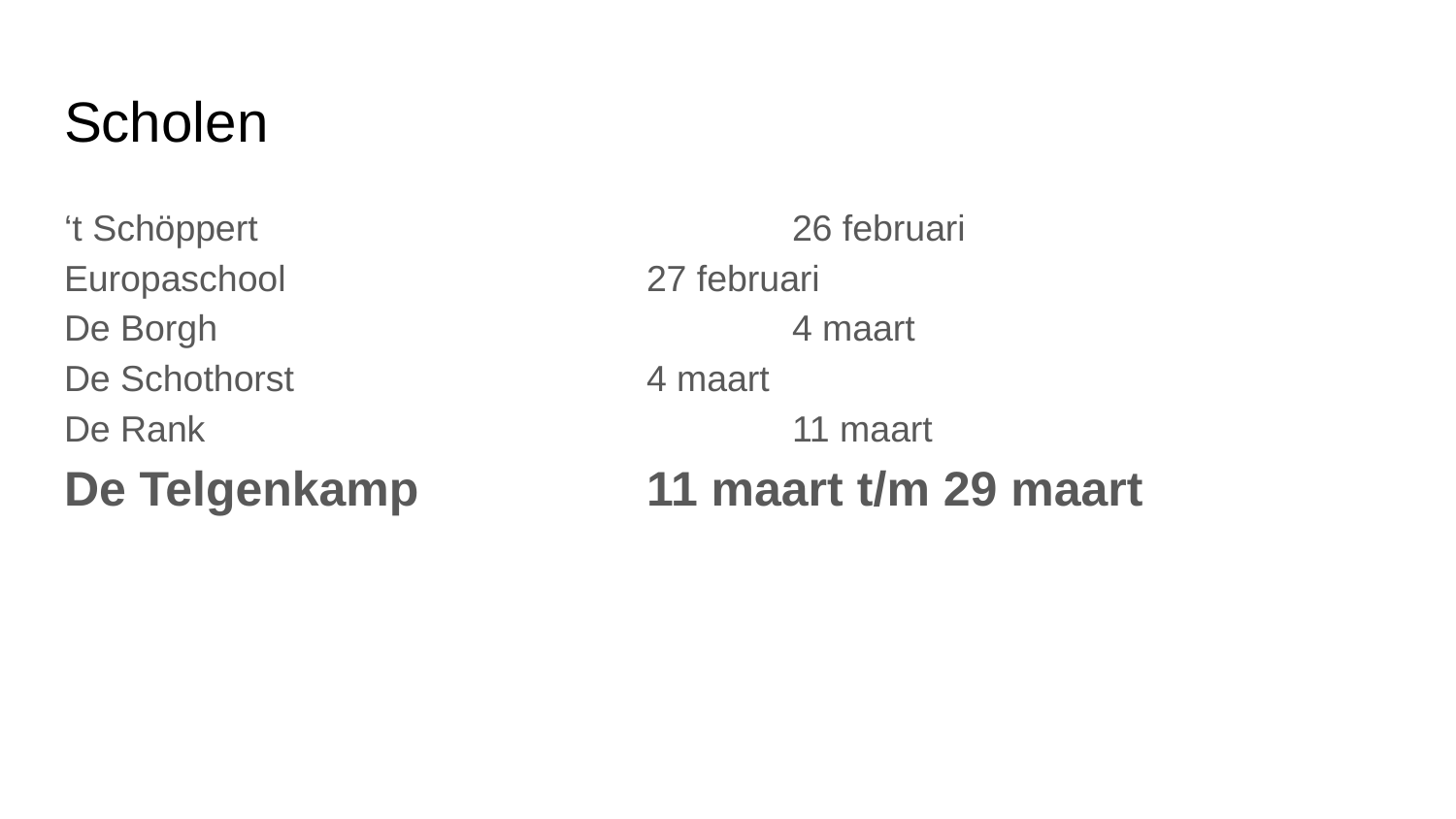

# Scholen
‘t Schöppert				26 februari
Europaschool			27 februari
De Borgh				4 maart
De Schothorst			4 maart
De Rank					11 maart
De Telgenkamp		11 maart t/m 29 maart